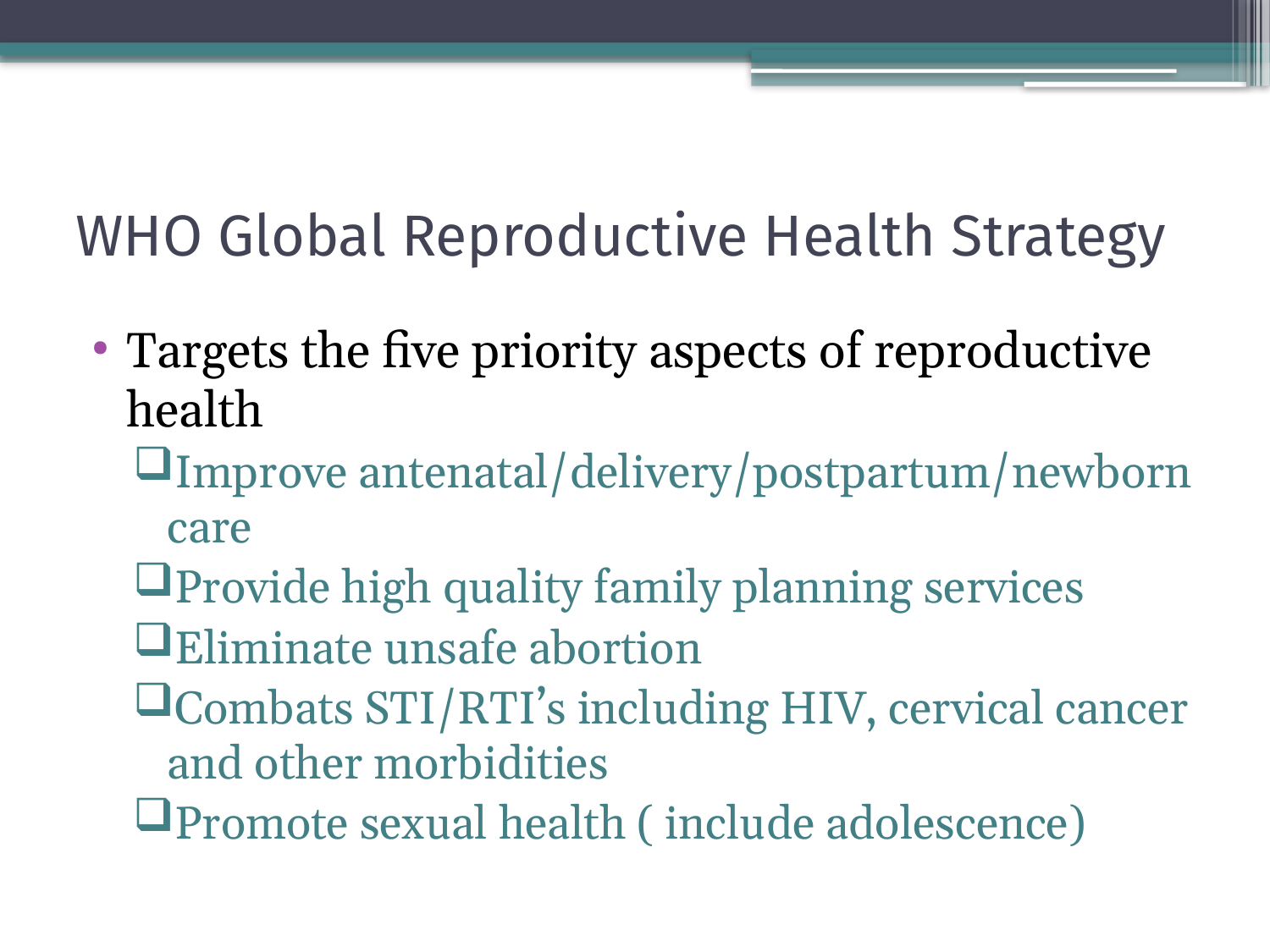

# WHO Global Reproductive Health Strategy
Targets the five priority aspects of reproductive health
Improve antenatal/delivery/postpartum/newborn care
Provide high quality family planning services
Eliminate unsafe abortion
Combats STI/RTI’s including HIV, cervical cancer and other morbidities
Promote sexual health ( include adolescence)